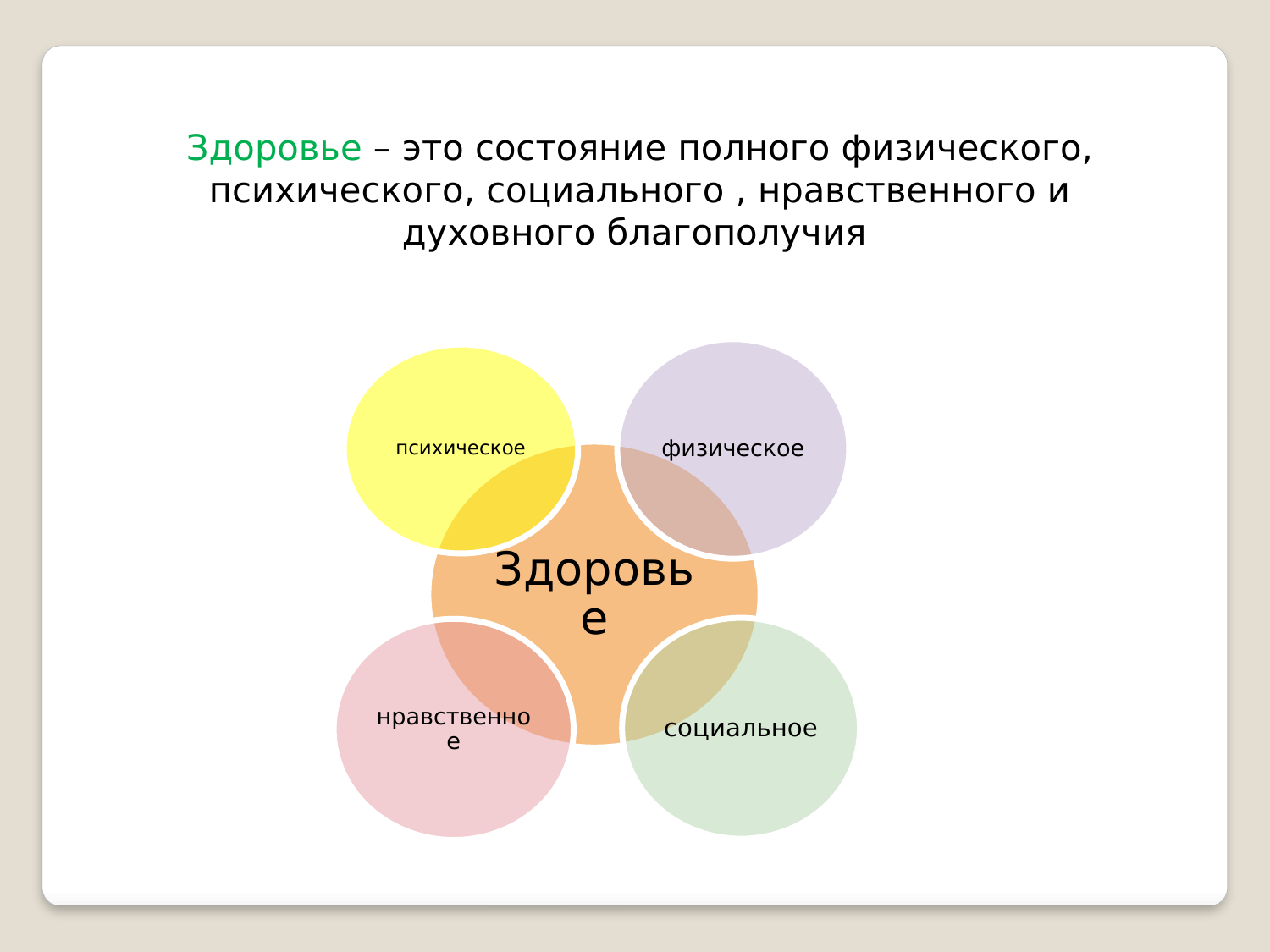

Здоровье – это состояние полного физического, психического, социального , нравственного и духовного благополучия
Здоровье
физическое
социальное
нравственное
психическое